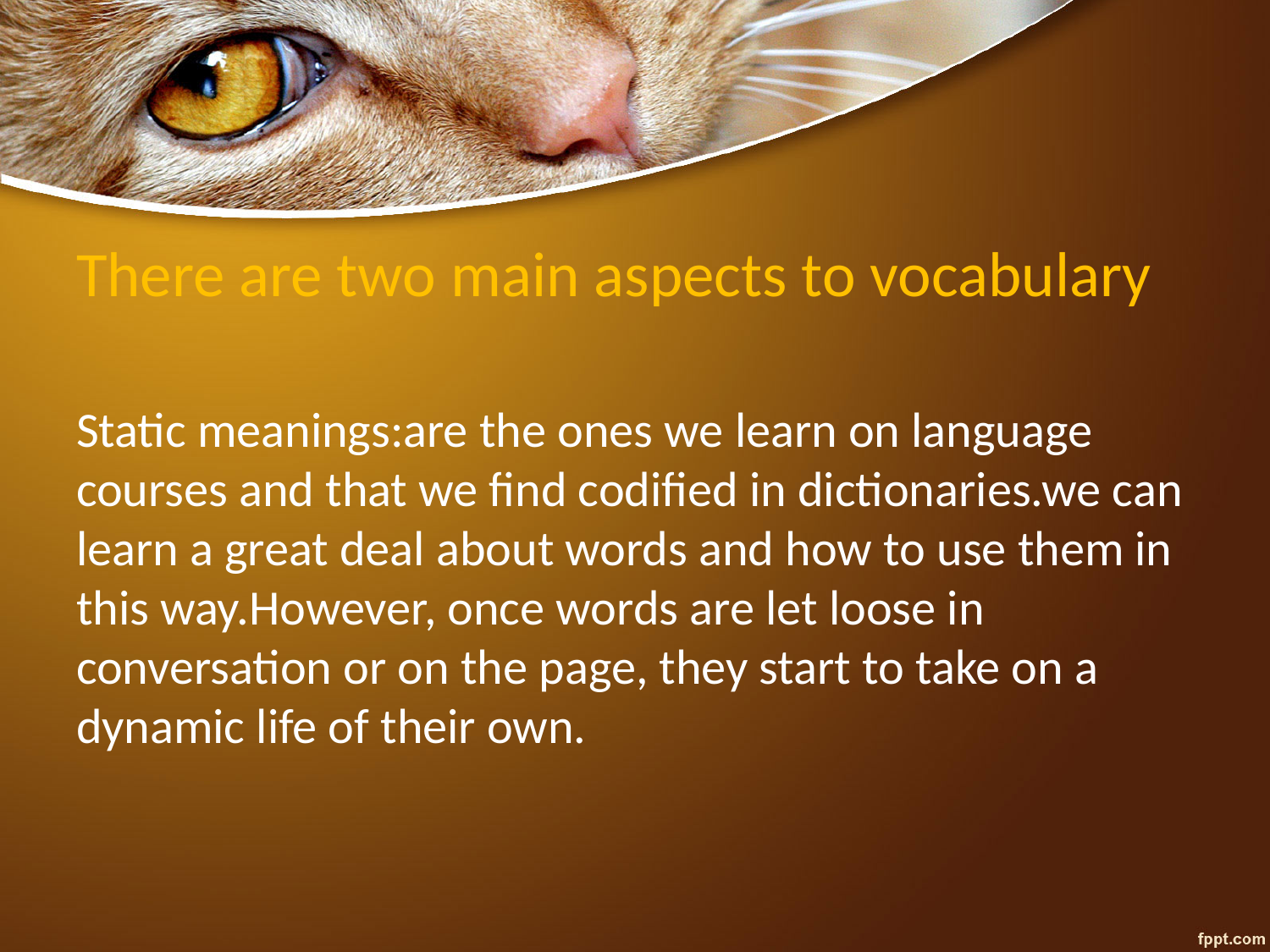

# There are two main aspects to vocabulary
Static meanings:are the ones we learn on language courses and that we find codified in dictionaries.we can learn a great deal about words and how to use them in this way.However, once words are let loose in conversation or on the page, they start to take on a dynamic life of their own.